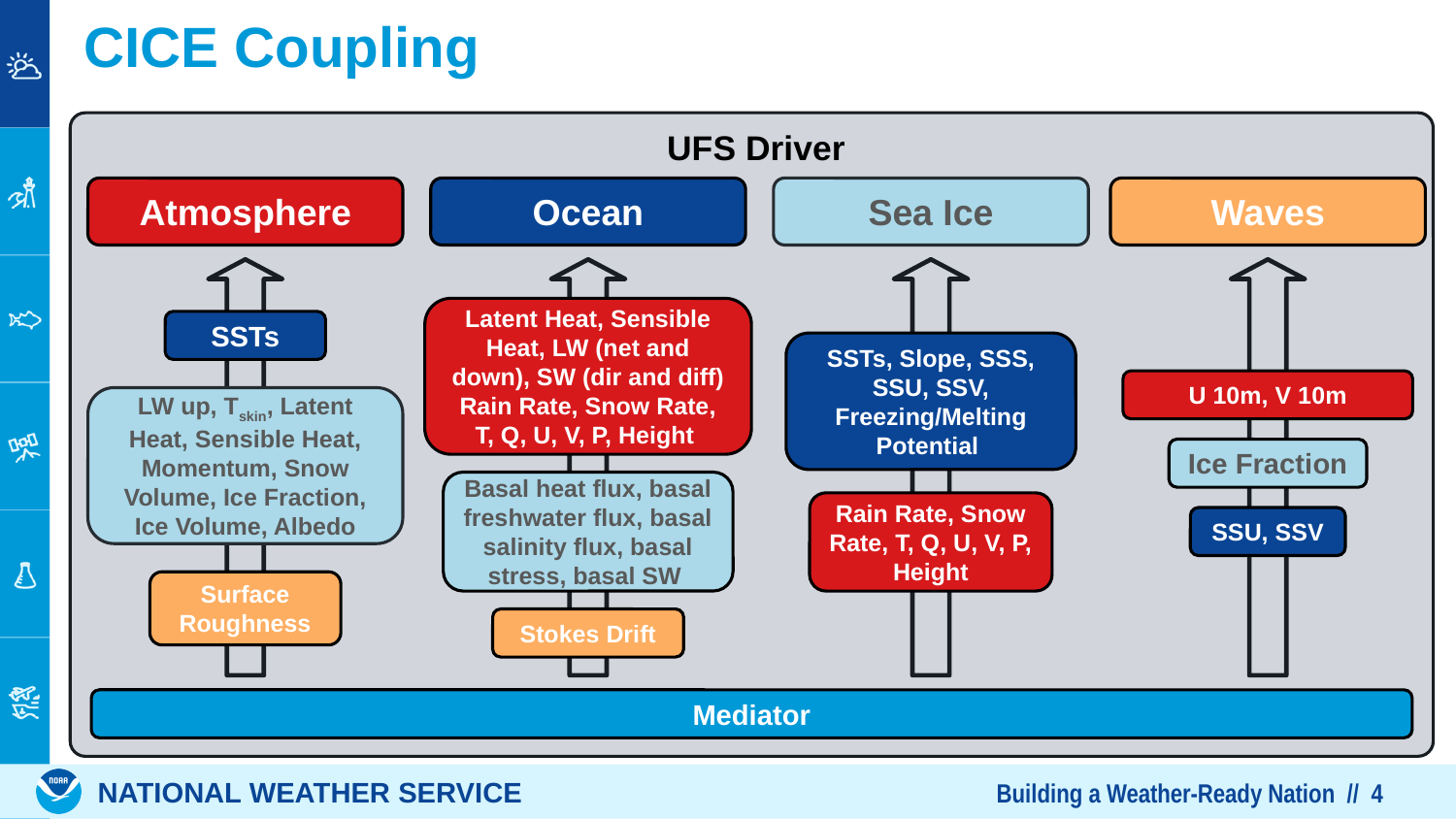

# CICE Coupling

UFS Driver
Atmosphere

SSTs
LW up, Tskin, Latent Heat, Sensible Heat, Momentum, Snow Volume, Ice Fraction, Ice Volume, Albedo
Surface Roughness
Ocean

Latent Heat, Sensible Heat, LW (net and down), SW (dir and diff) Rain Rate, Snow Rate, T, Q, U, V, P, Height
Basal heat flux, basal freshwater flux, basal salinity flux, basal stress, basal SW
Stokes Drift
Sea Ice

SSTs, Slope, SSS, SSU, SSV, Freezing/Melting Potential
Rain Rate, Snow Rate, T, Q, U, V, P, Height
Waves

U 10m, V 10m
Ice Fraction
SSU, SSV
Mediator